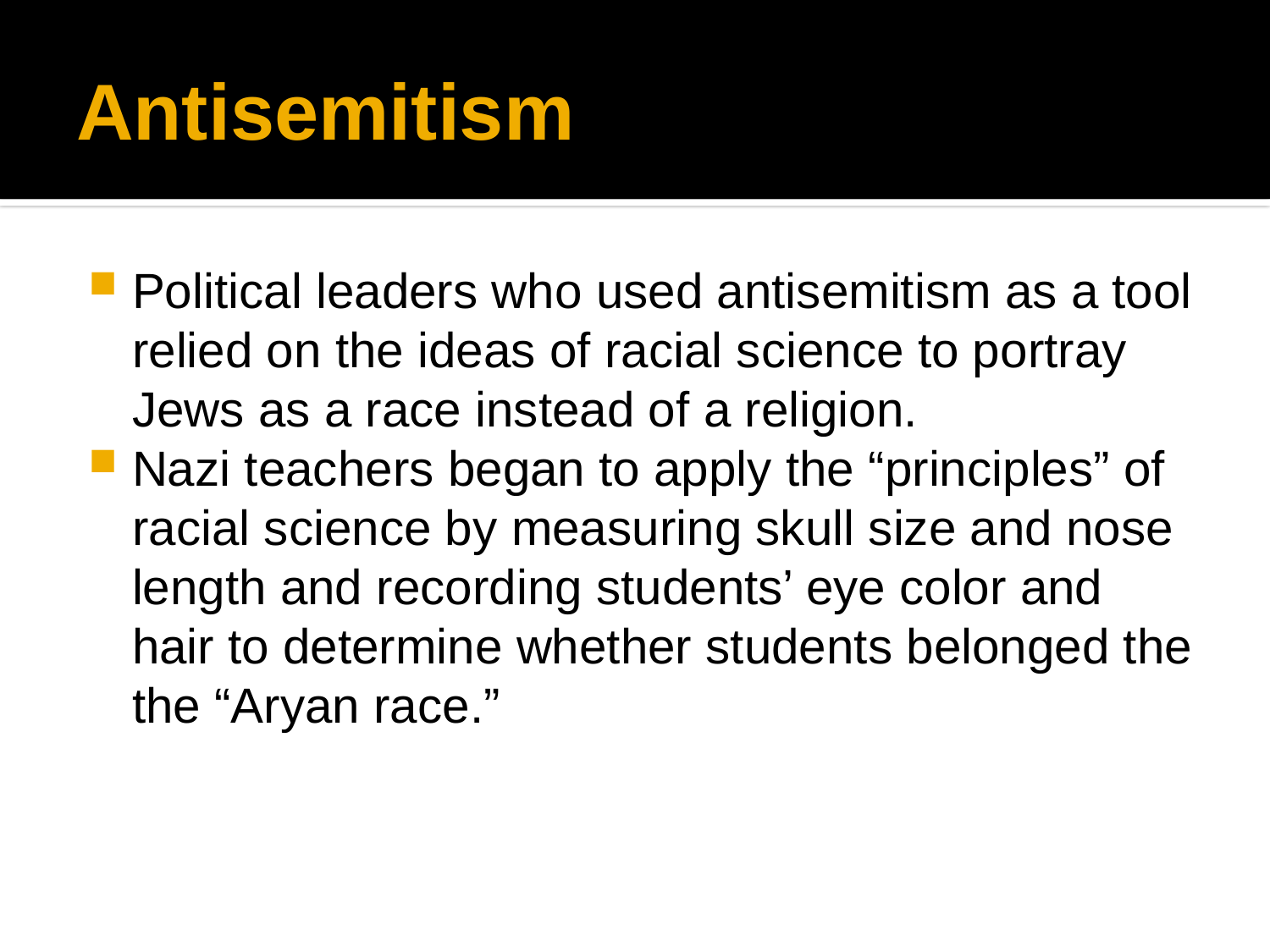

# Antisemitism
Political leaders who used antisemitism as a tool relied on the ideas of racial science to portray Jews as a race instead of a religion.
Nazi teachers began to apply the “principles” of racial science by measuring skull size and nose length and recording students’ eye color and hair to determine whether students belonged the the “Aryan race.”